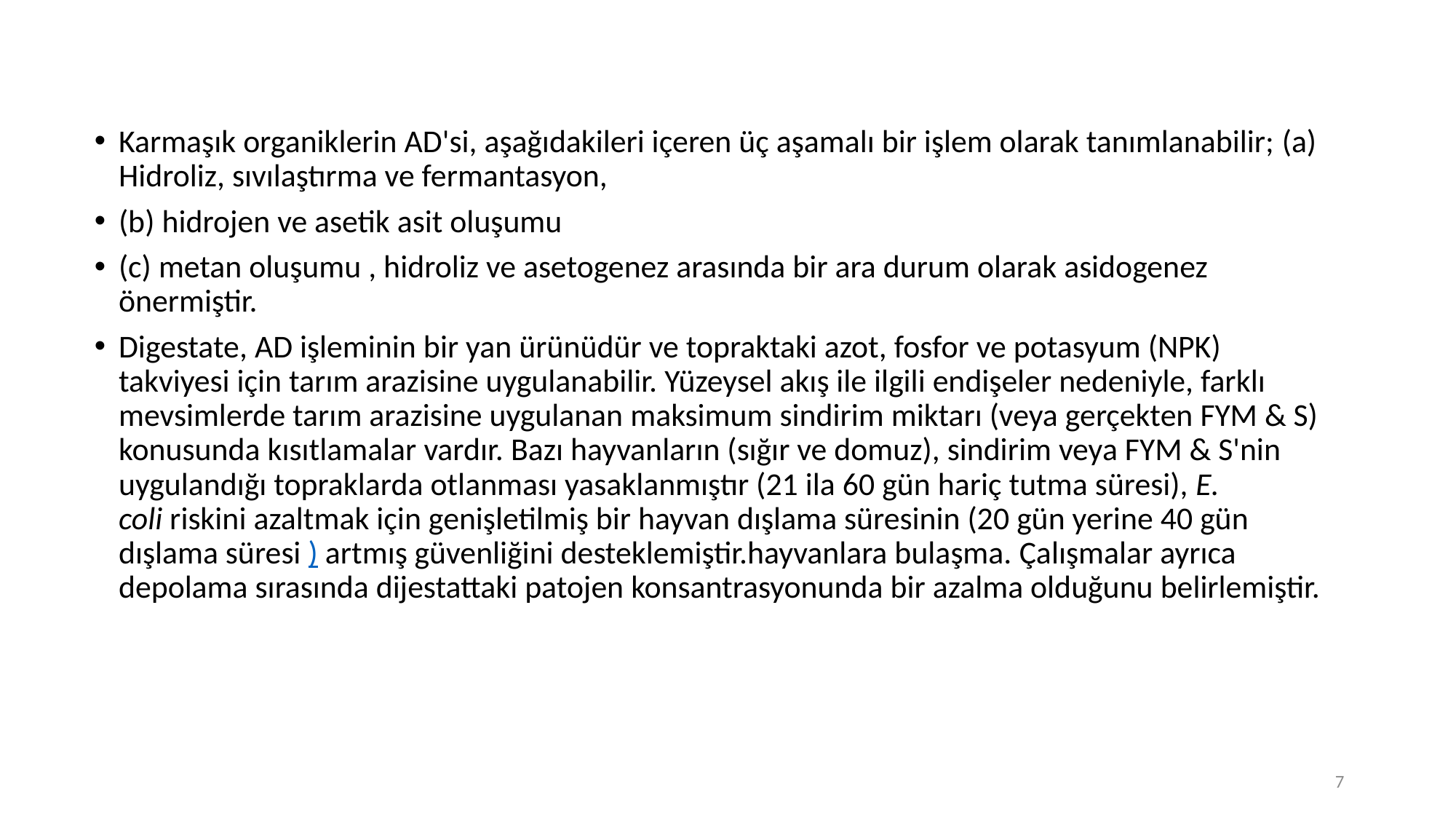

Karmaşık organiklerin AD'si, aşağıdakileri içeren üç aşamalı bir işlem olarak tanımlanabilir; (a) Hidroliz, sıvılaştırma ve fermantasyon,
(b) hidrojen ve asetik asit oluşumu
(c) metan oluşumu , hidroliz ve asetogenez arasında bir ara durum olarak asidogenez önermiştir.
Digestate, AD işleminin bir yan ürünüdür ve topraktaki azot, fosfor ve potasyum (NPK) takviyesi için tarım arazisine uygulanabilir. Yüzeysel akış ile ilgili endişeler nedeniyle, farklı mevsimlerde tarım arazisine uygulanan maksimum sindirim miktarı (veya gerçekten FYM & S) konusunda kısıtlamalar vardır. Bazı hayvanların (sığır ve domuz), sindirim veya FYM & S'nin uygulandığı topraklarda otlanması yasaklanmıştır (21 ila 60 gün hariç tutma süresi), E. coli riskini azaltmak için genişletilmiş bir hayvan dışlama süresinin (20 gün yerine 40 gün dışlama süresi ) artmış güvenliğini desteklemiştir.hayvanlara bulaşma. Çalışmalar ayrıca depolama sırasında dijestattaki patojen konsantrasyonunda bir azalma olduğunu belirlemiştir.
7